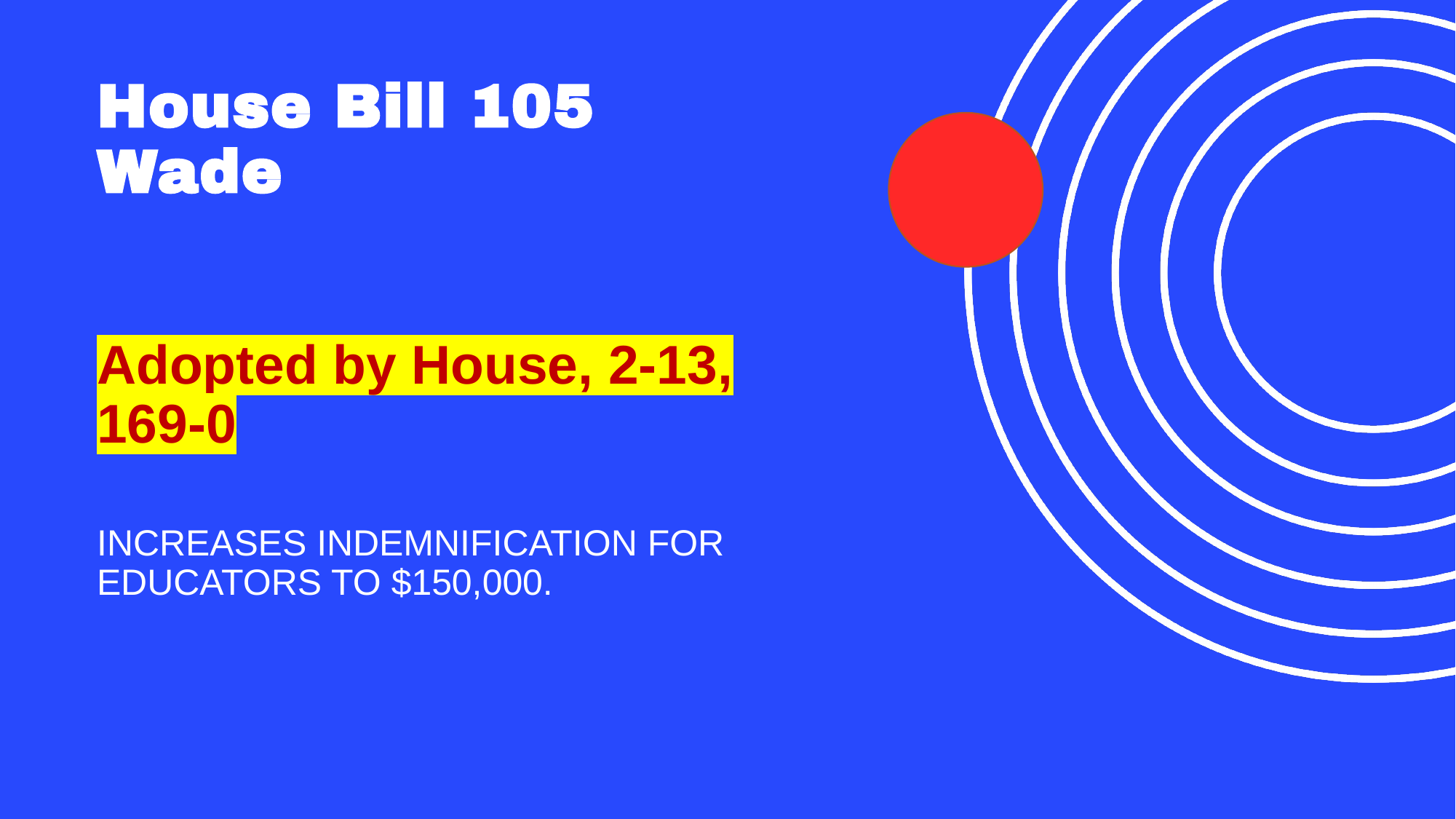

# House Bill 105 Wade
Adopted by House, 2-13, 169-0

INCREASES INDEMNIFICATION FOR EDUCATORS TO $150,000.